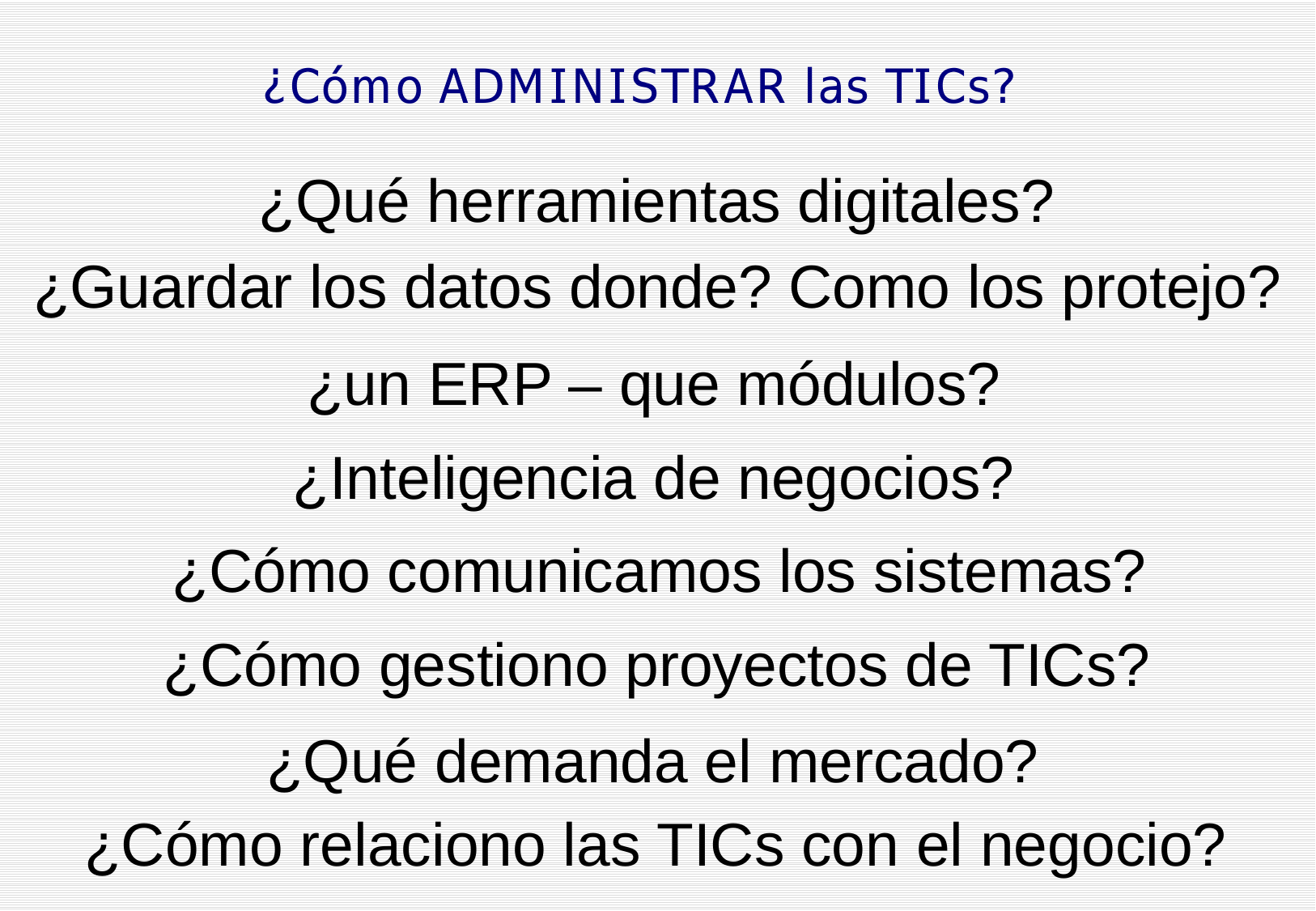

¿Cómo ADMINISTRAR las TICs?
¿Qué herramientas digitales?
¿Guardar los datos donde? Como los protejo?
¿un ERP – que módulos?
¿Inteligencia de negocios?
¿Cómo comunicamos los sistemas?
¿Cómo gestiono proyectos de TICs?
¿Qué demanda el mercado?
¿Cómo relaciono las TICs con el negocio?